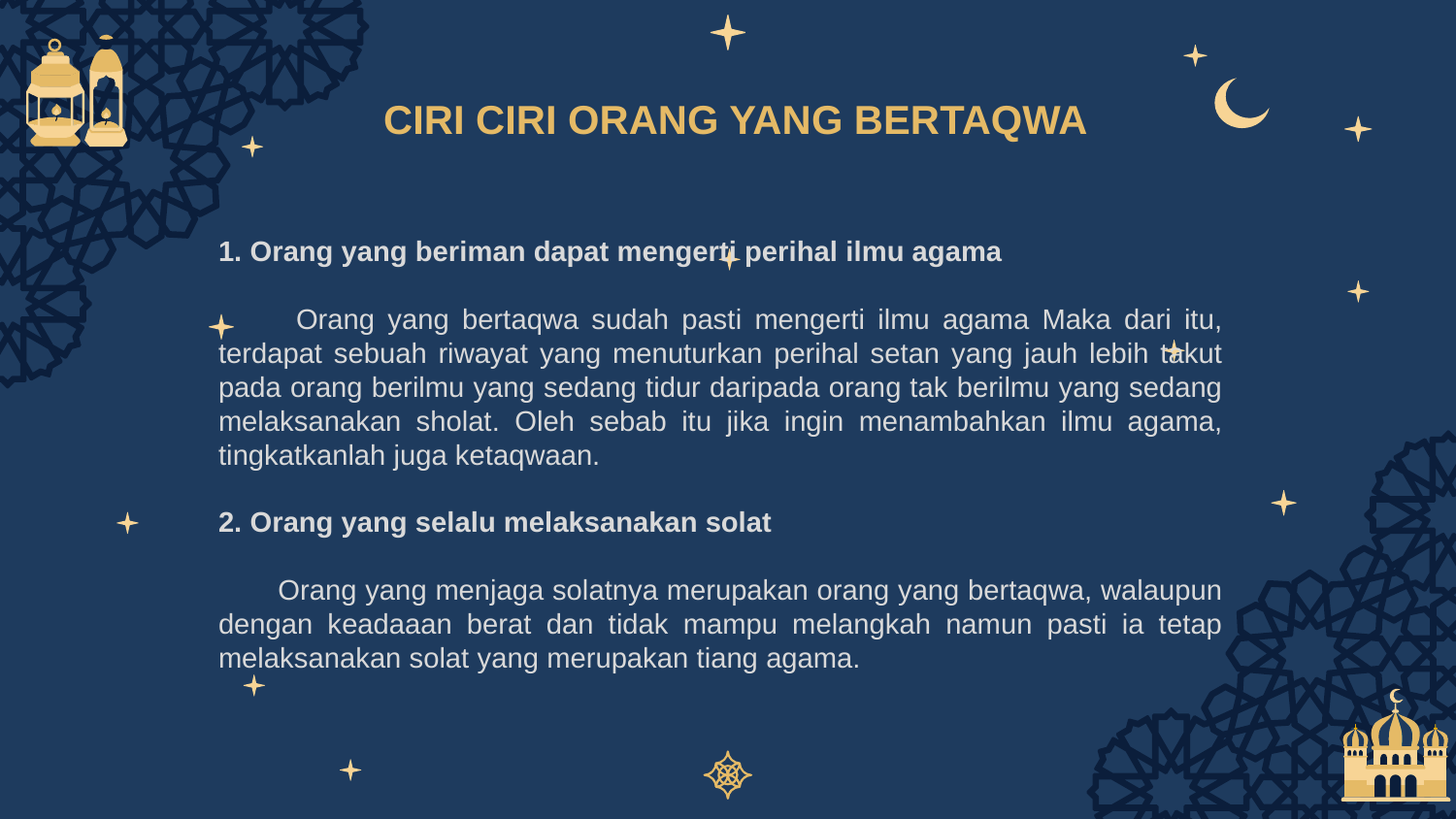

# CIRI CIRI ORANG YANG BERTAQWA

1. Orang yang beriman dapat mengerti perihal ilmu agama

      Orang yang bertaqwa sudah pasti mengerti ilmu agama Maka dari itu, terdapat sebuah riwayat yang menuturkan perihal setan yang jauh lebih takut pada orang berilmu yang sedang tidur daripada orang tak berilmu yang sedang melaksanakan sholat. Oleh sebab itu jika ingin menambahkan ilmu agama, tingkatkanlah juga ketaqwaan.

2. Orang yang selalu melaksanakan solat

       Orang yang menjaga solatnya merupakan orang yang bertaqwa, walaupun dengan keadaaan berat dan tidak mampu melangkah namun pasti ia tetap melaksanakan solat yang merupakan tiang agama.